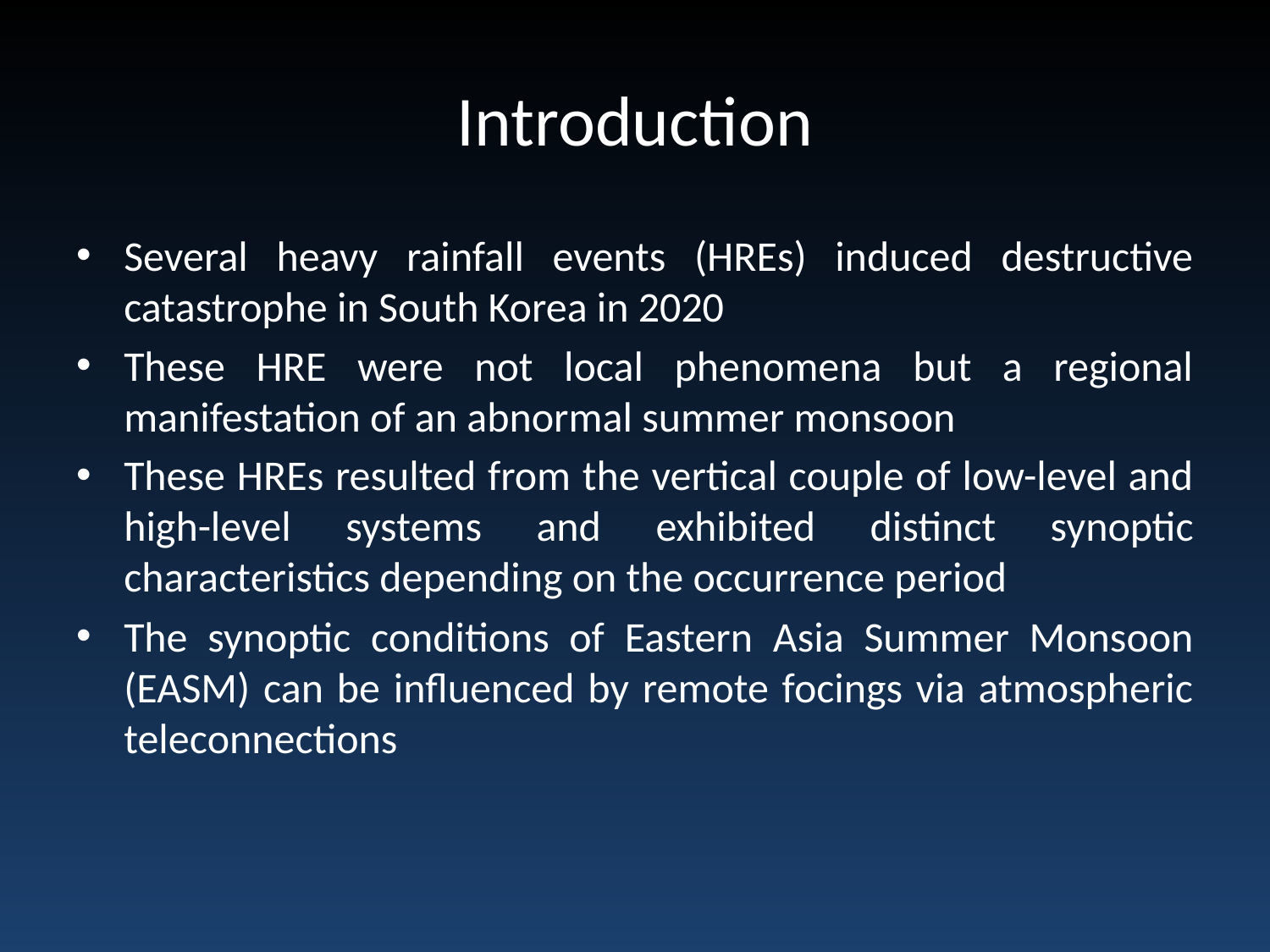

# Introduction
Several heavy rainfall events (HREs) induced destructive catastrophe in South Korea in 2020
These HRE were not local phenomena but a regional manifestation of an abnormal summer monsoon
These HREs resulted from the vertical couple of low-level and high-level systems and exhibited distinct synoptic characteristics depending on the occurrence period
The synoptic conditions of Eastern Asia Summer Monsoon (EASM) can be influenced by remote focings via atmospheric teleconnections